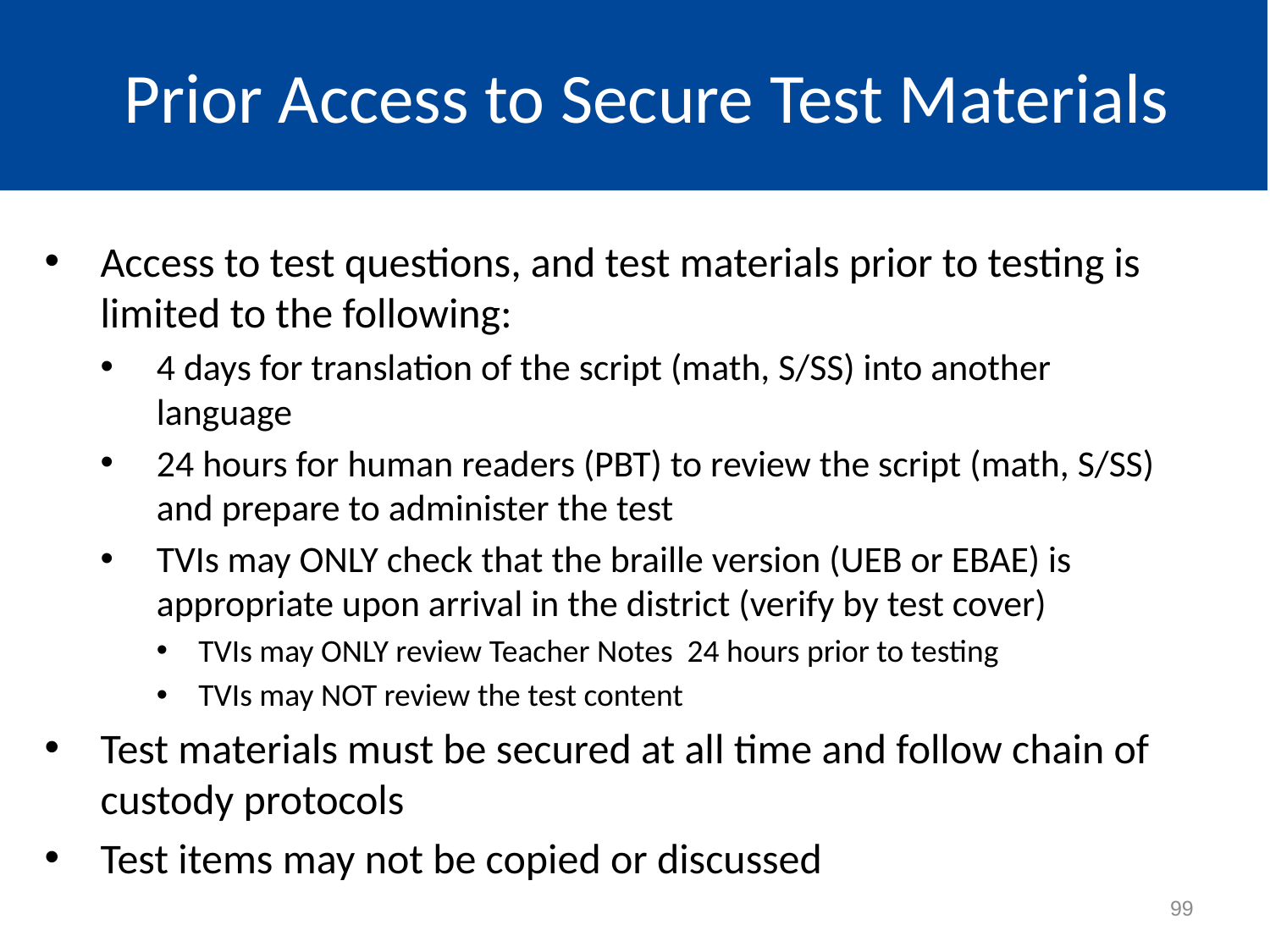

# Prior Access to Secure Test Materials
Access to test questions, and test materials prior to testing is limited to the following:
4 days for translation of the script (math, S/SS) into another language
24 hours for human readers (PBT) to review the script (math, S/SS) and prepare to administer the test
TVIs may ONLY check that the braille version (UEB or EBAE) is appropriate upon arrival in the district (verify by test cover)
TVIs may ONLY review Teacher Notes  24 hours prior to testing
TVIs may NOT review the test content
Test materials must be secured at all time and follow chain of custody protocols
Test items may not be copied or discussed

99